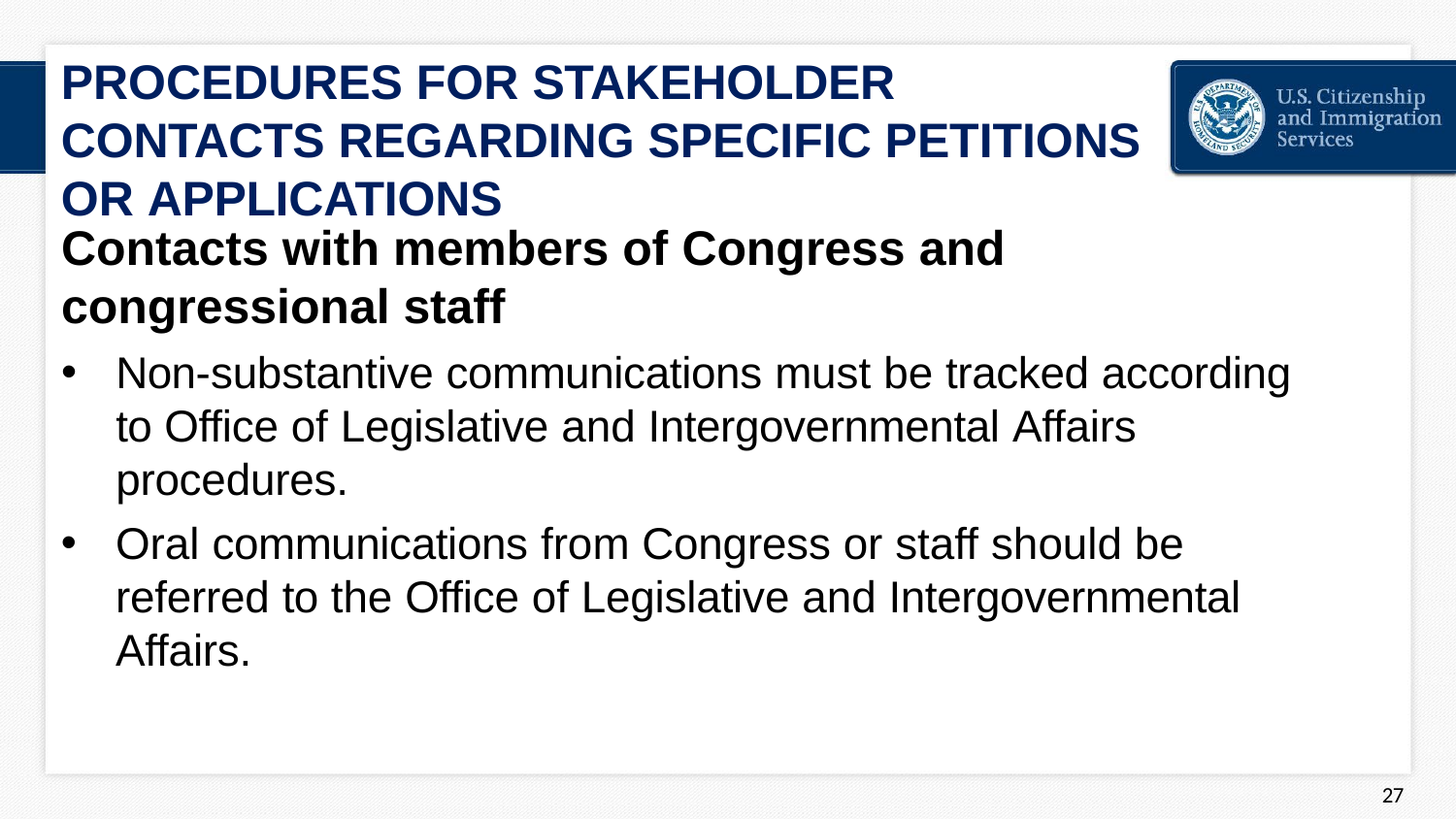

# PROCEDURES FOR STAKEHOLDER CONTACTS REGARDING SPECIFIC PETITIONS OR APPLICATIONS
Contacts with members of Congress and congressional staff
Non-substantive communications must be tracked according to Office of Legislative and Intergovernmental Affairs procedures.
Oral communications from Congress or staff should be referred to the Office of Legislative and Intergovernmental Affairs.
27